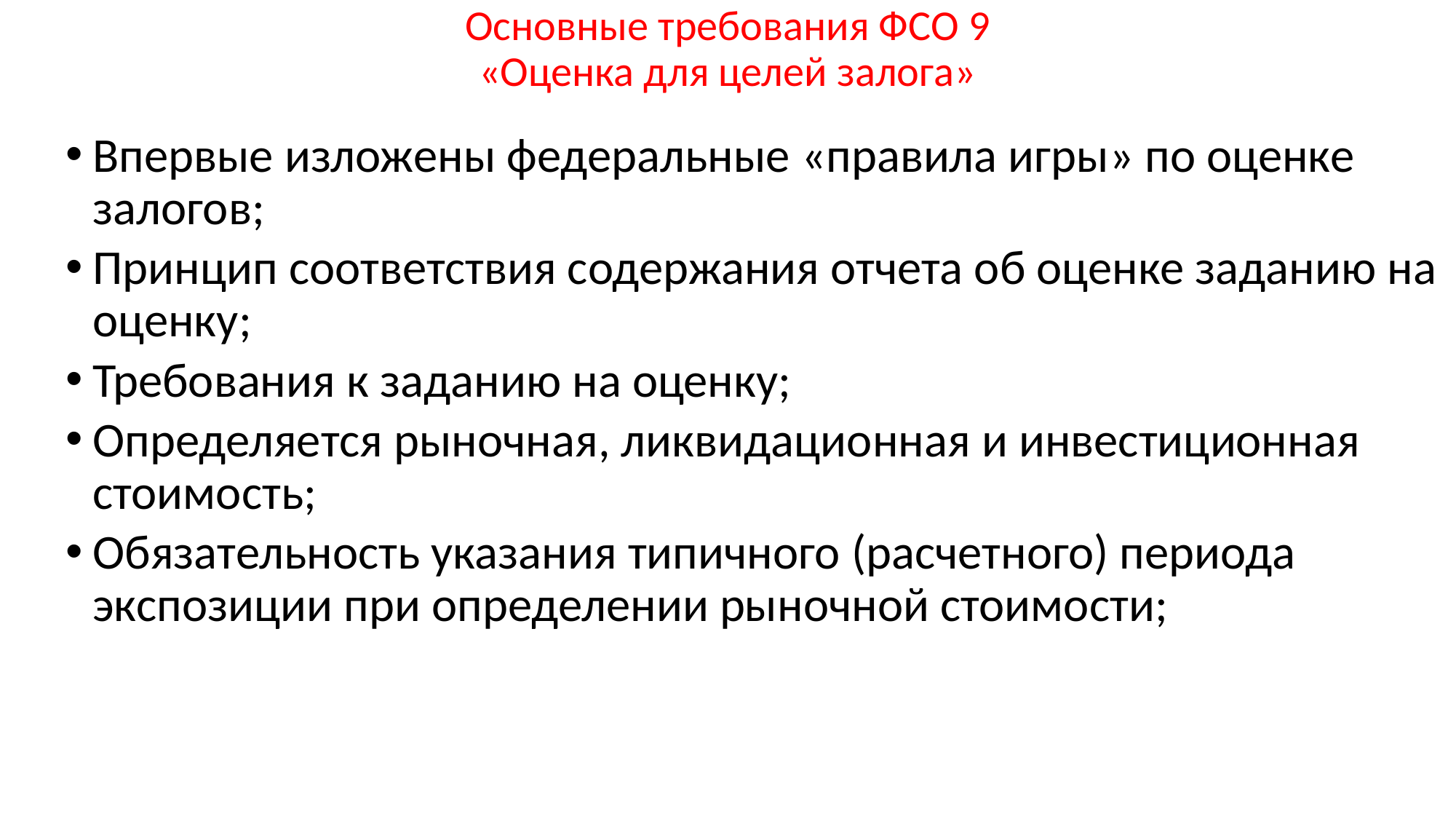

# Основные требования ФСО 9 «Оценка для целей залога»
Впервые изложены федеральные «правила игры» по оценке залогов;
Принцип соответствия содержания отчета об оценке заданию на оценку;
Требования к заданию на оценку;
Определяется рыночная, ликвидационная и инвестиционная стоимость;
Обязательность указания типичного (расчетного) периода экспозиции при определении рыночной стоимости;